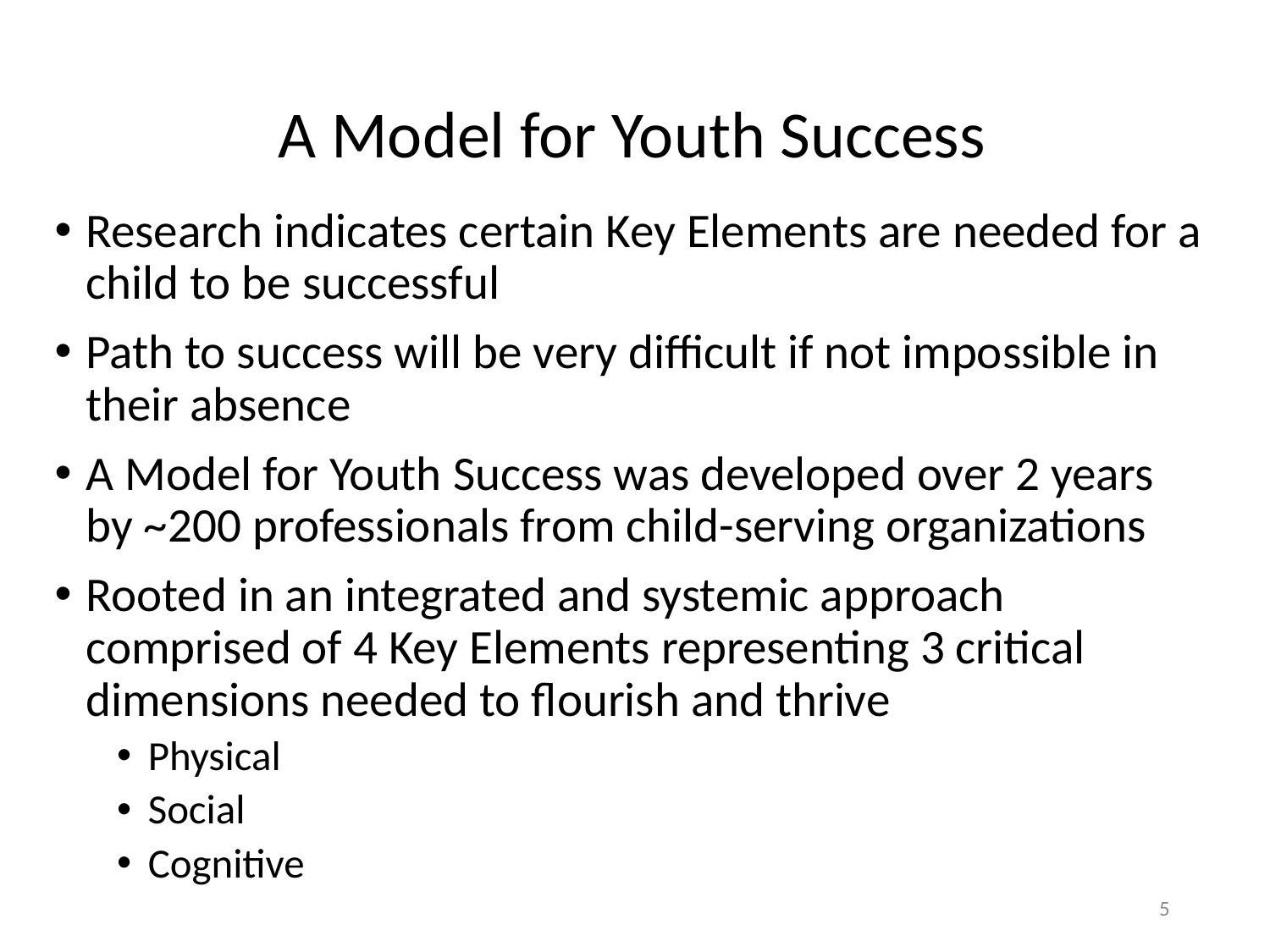

# A Model for Youth Success
Research indicates certain Key Elements are needed for a child to be successful
Path to success will be very difficult if not impossible in their absence
A Model for Youth Success was developed over 2 years by ~200 professionals from child-serving organizations
Rooted in an integrated and systemic approach comprised of 4 Key Elements representing 3 critical dimensions needed to flourish and thrive
Physical
Social
Cognitive
5